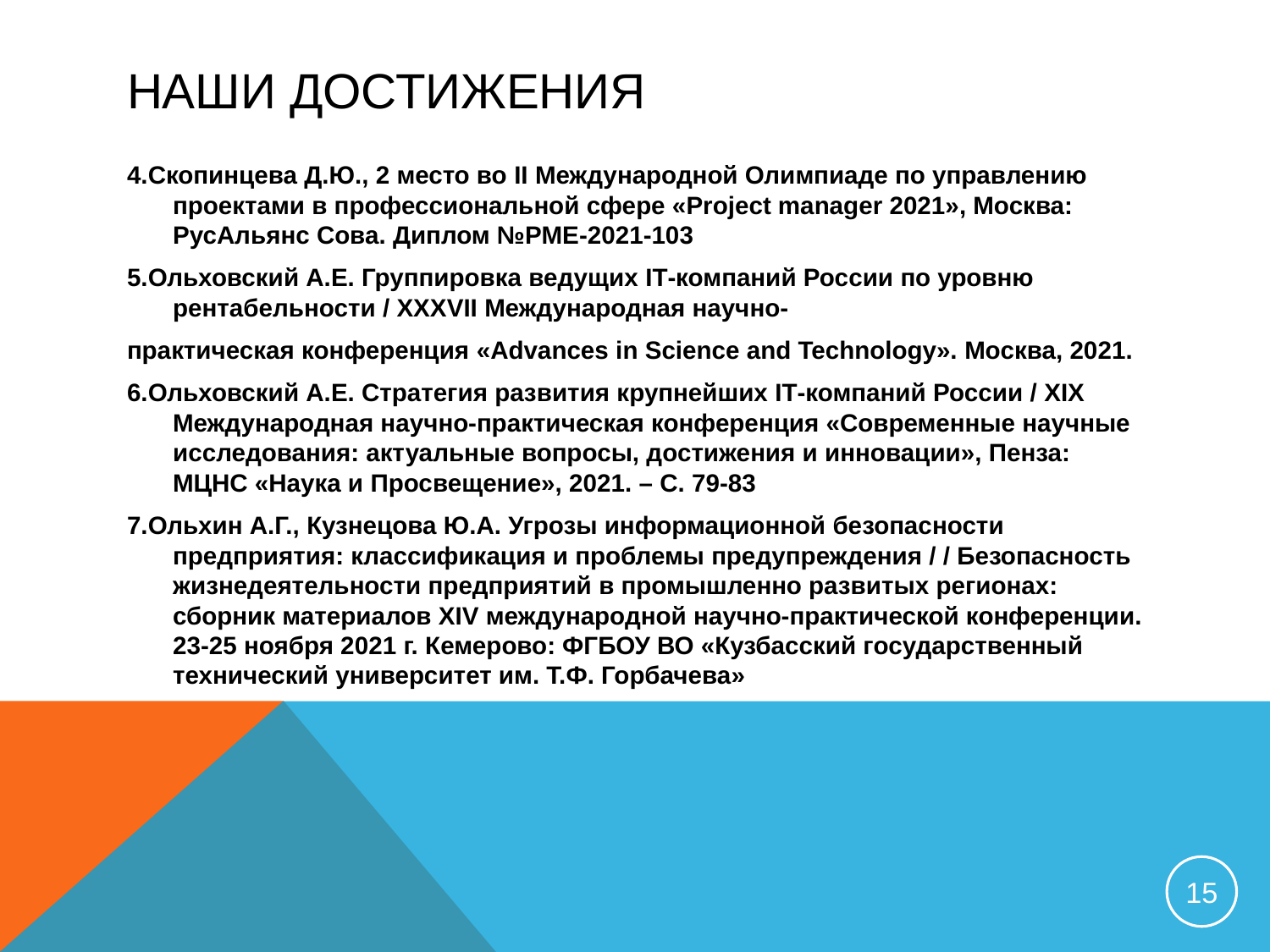

# НАШИ достижения
4.Скопинцева Д.Ю., 2 место во II Международной Олимпиаде по управлению проектами в профессиональной сфере «Project manager 2021», Москва: РусАльянс Сова. Диплом №PME-2021-103
5.Ольховский А.Е. Группировка ведущих IT-компаний России по уровню рентабельности / XXXVII Международная научно-
практическая конференция «Advances in Science and Technology». Москва, 2021.
6.Ольховский А.Е. Стратегия развития крупнейших IT-компаний России / XIX Международная научно-практическая конференция «Современные научные исследования: актуальные вопросы, достижения и инновации», Пенза: МЦНС «Наука и Просвещение», 2021. – С. 79-83
7.Ольхин А.Г., Кузнецова Ю.А. Угрозы информационной безопасности предприятия: классификация и проблемы предупреждения / / Безопасность жизнедеятельности предприятий в промышленно развитых регионах: сборник материалов XIV международной научно-практической конференции. 23-25 ноября 2021 г. Кемерово: ФГБОУ ВО «Кузбасский государственный технический университет им. Т.Ф. Горбачева»
15